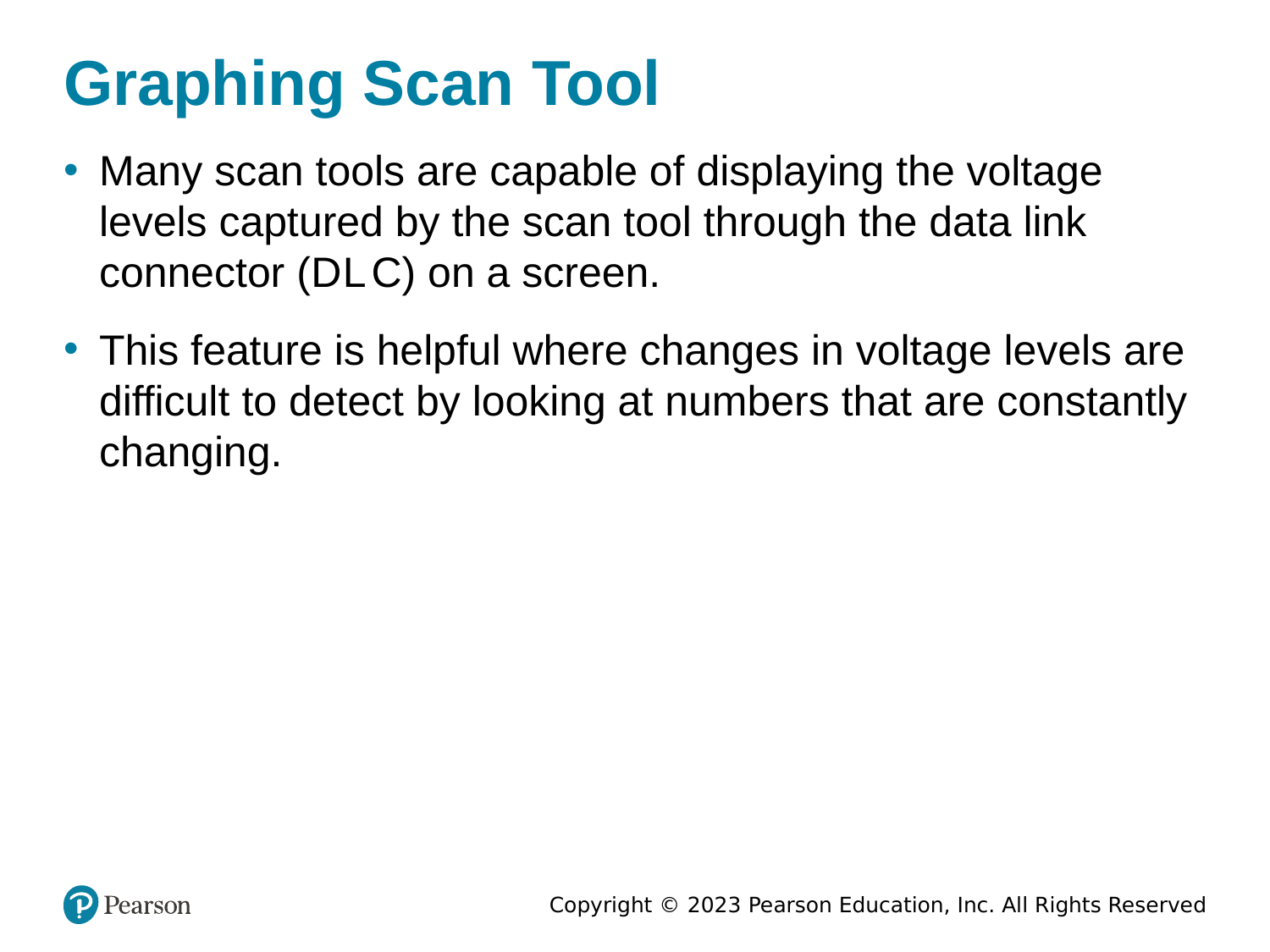

# Graphing Scan Tool
Many scan tools are capable of displaying the voltage levels captured by the scan tool through the data link connector (D L C) on a screen.
This feature is helpful where changes in voltage levels are difficult to detect by looking at numbers that are constantly changing.